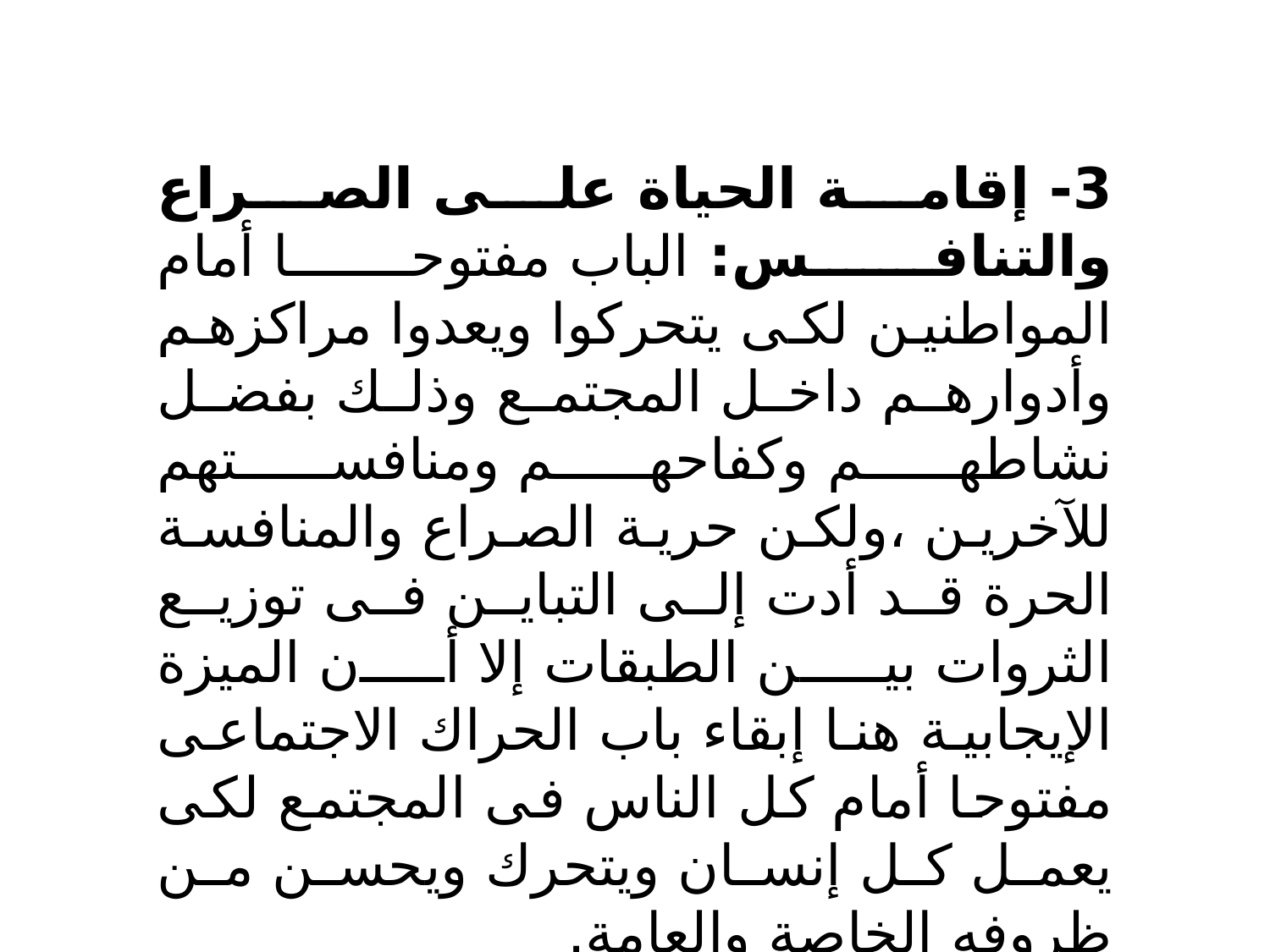

3- إقامة الحياة على الصراع والتنافس: الباب مفتوحا أمام المواطنين لكى يتحركوا ويعدوا مراكزهم وأدوارهم داخل المجتمع وذلك بفضل نشاطهم وكفاحهم ومنافستهم للآخرين ،ولكن حرية الصراع والمنافسة الحرة قد أدت إلى التباين فى توزيع الثروات بين الطبقات إلا أن الميزة الإيجابية هنا إبقاء باب الحراك الاجتماعى مفتوحا أمام كل الناس فى المجتمع لكى يعمل كل إنسان ويتحرك ويحسن من ظروفه الخاصة والعامة.